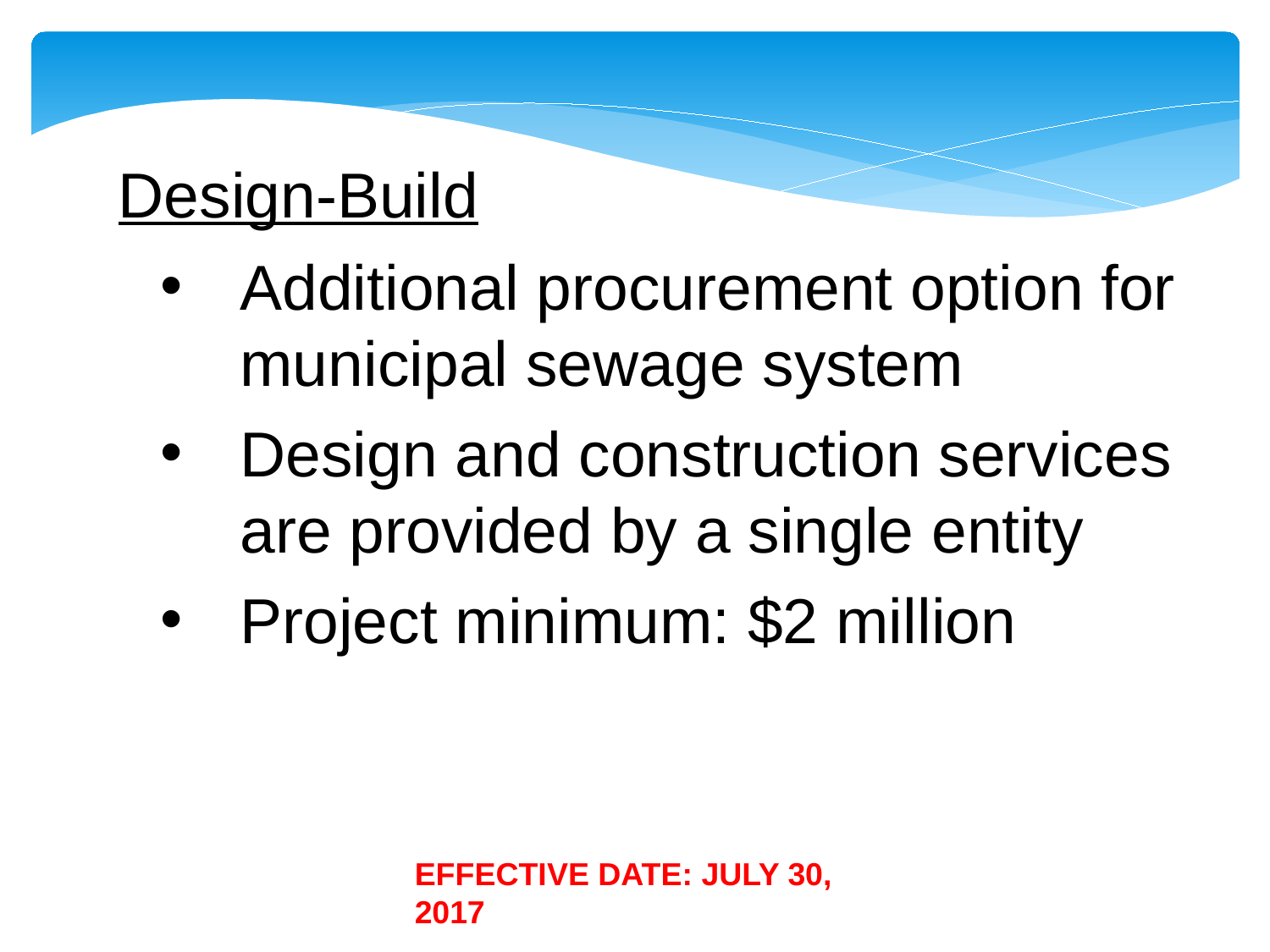

Design-Build
Additional procurement option for municipal sewage system
Design and construction services are provided by a single entity
Project minimum: $2 million
EFFECTIVE DATE: JULY 30, 2017